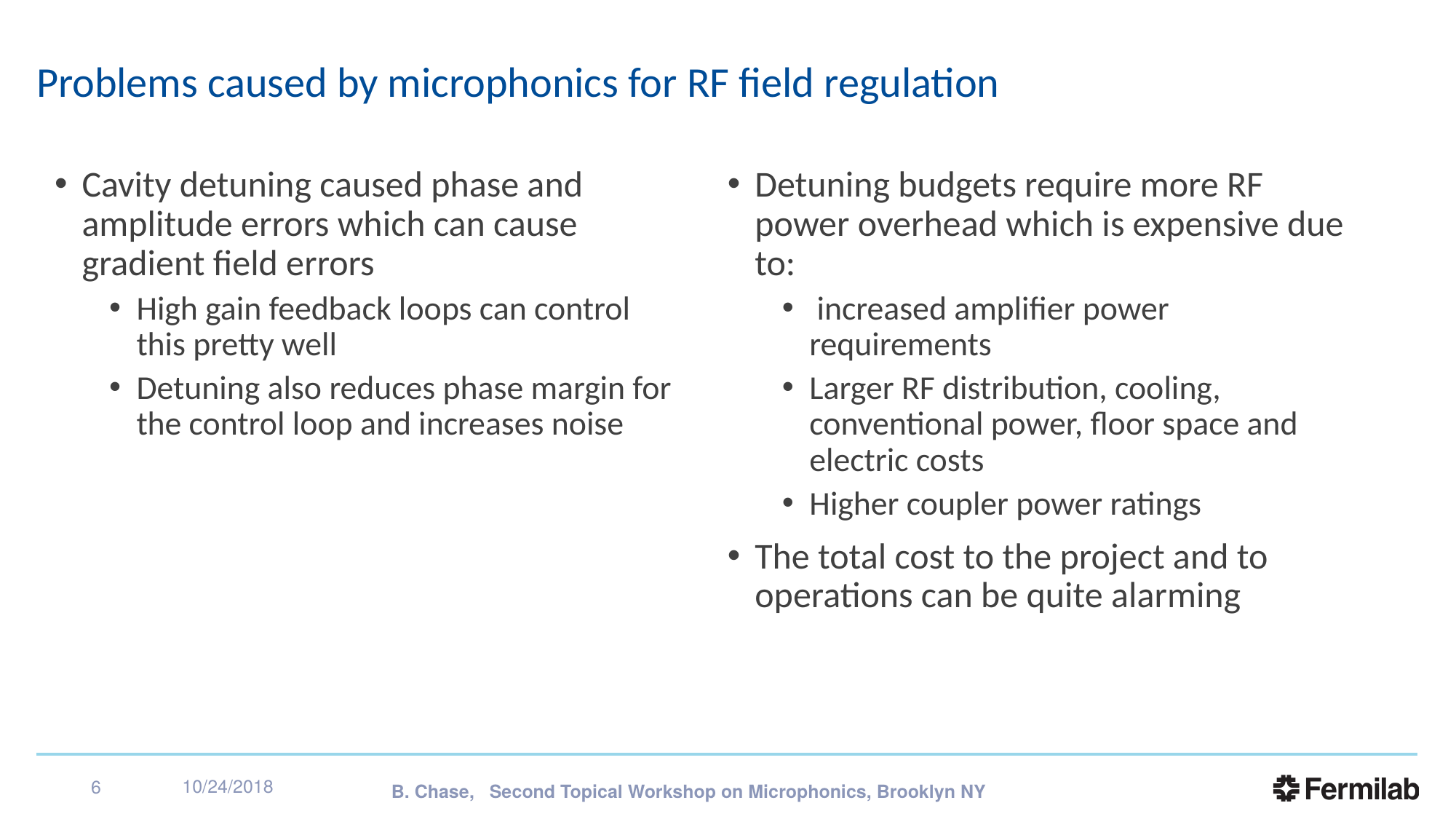

# Problems caused by microphonics for RF field regulation
Cavity detuning caused phase and amplitude errors which can cause gradient field errors
High gain feedback loops can control this pretty well
Detuning also reduces phase margin for the control loop and increases noise
Detuning budgets require more RF power overhead which is expensive due to:
 increased amplifier power requirements
Larger RF distribution, cooling, conventional power, floor space and electric costs
Higher coupler power ratings
The total cost to the project and to operations can be quite alarming

10/24/2018
6
B. Chase,   Second Topical Workshop on Microphonics, Brooklyn NY